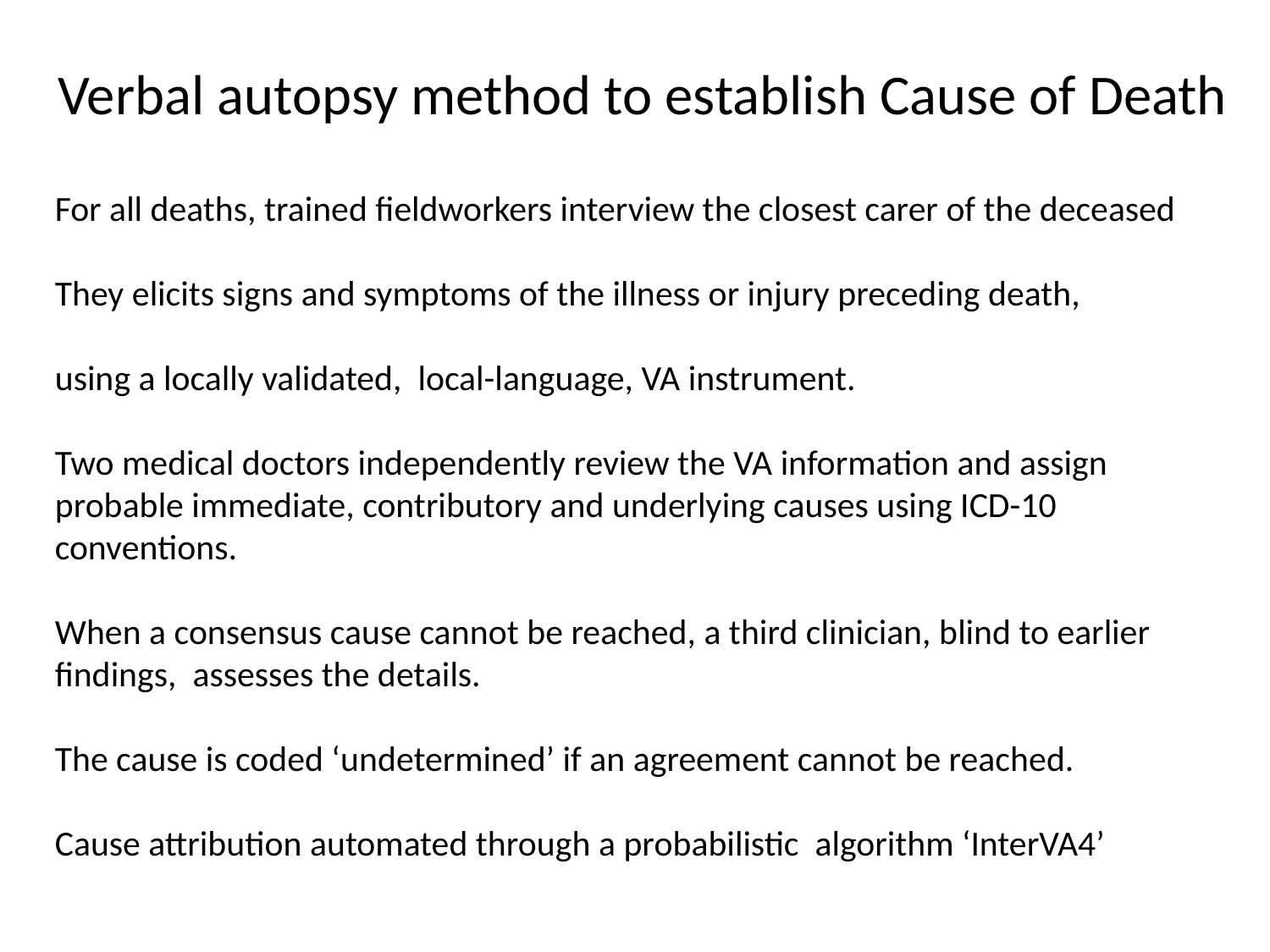

Verbal autopsy method to establish Cause of Death
For all deaths, trained fieldworkers interview the closest carer of the deceased

They elicits signs and symptoms of the illness or injury preceding death,

using a locally validated,  local-language, VA instrument.

Two medical doctors independently review the VA information and assign probable immediate, contributory and underlying causes using ICD-10 conventions.

When a consensus cause cannot be reached, a third clinician, blind to earlier findings,  assesses the details.

The cause is coded ‘undetermined’ if an agreement cannot be reached.

Cause attribution automated through a probabilistic  algorithm ‘InterVA4’